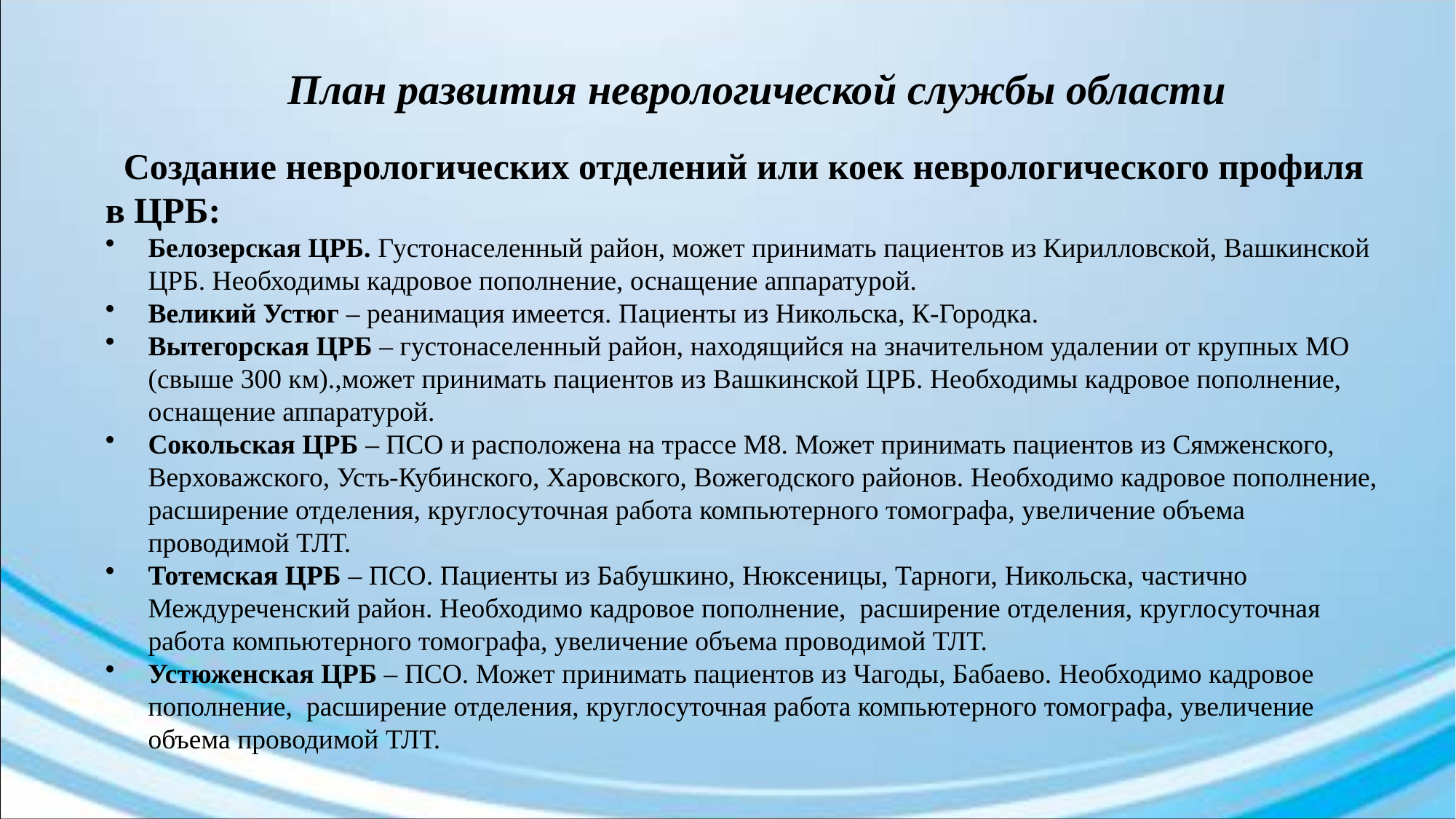

План развития неврологической службы области
  Создание неврологических отделений или коек неврологического профиля в ЦРБ:
Белозерская ЦРБ. Густонаселенный район, может принимать пациентов из Кирилловской, Вашкинской ЦРБ. Необходимы кадровое пополнение, оснащение аппаратурой.
Великий Устюг – реанимация имеется. Пациенты из Никольска, К-Городка.
Вытегорская ЦРБ – густонаселенный район, находящийся на значительном удалении от крупных МО (свыше 300 км).,может принимать пациентов из Вашкинской ЦРБ. Необходимы кадровое пополнение, оснащение аппаратурой.
Сокольская ЦРБ – ПСО и расположена на трассе М8. Может принимать пациентов из Сямженского, Верховажского, Усть-Кубинского, Харовского, Вожегодского районов. Необходимо кадровое пополнение,  расширение отделения, круглосуточная работа компьютерного томографа, увеличение объема проводимой ТЛТ.
Тотемская ЦРБ – ПСО. Пациенты из Бабушкино, Нюксеницы, Тарноги, Никольска, частично Междуреченский район. Необходимо кадровое пополнение,  расширение отделения, круглосуточная работа компьютерного томографа, увеличение объема проводимой ТЛТ.
Устюженская ЦРБ – ПСО. Может принимать пациентов из Чагоды, Бабаево. Необходимо кадровое пополнение,  расширение отделения, круглосуточная работа компьютерного томографа, увеличение объема проводимой ТЛТ.